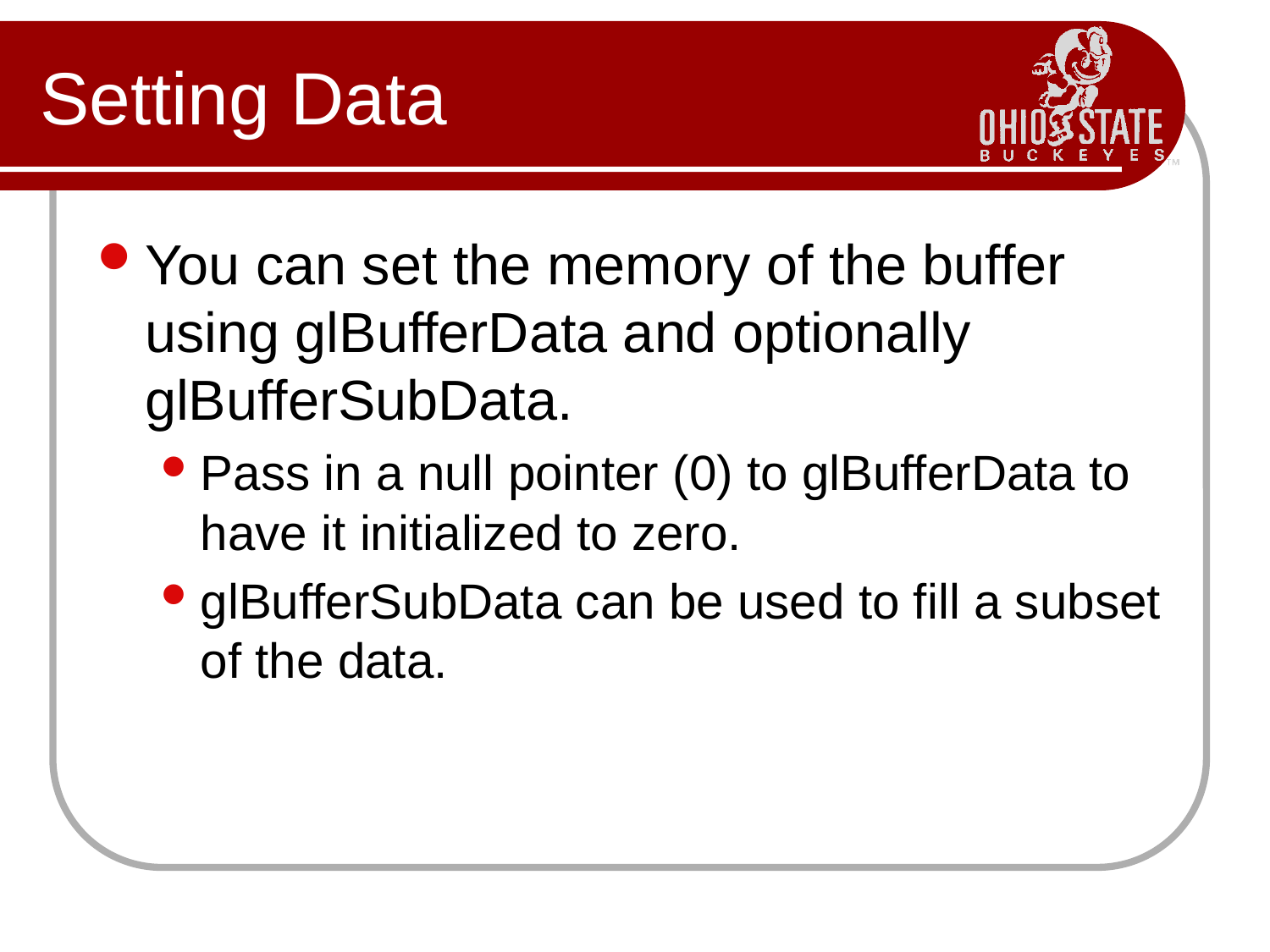

# Setting Data
You can set the memory of the buffer using glBufferData and optionally glBufferSubData.
Pass in a null pointer (0) to glBufferData to have it initialized to zero.
glBufferSubData can be used to fill a subset of the data.